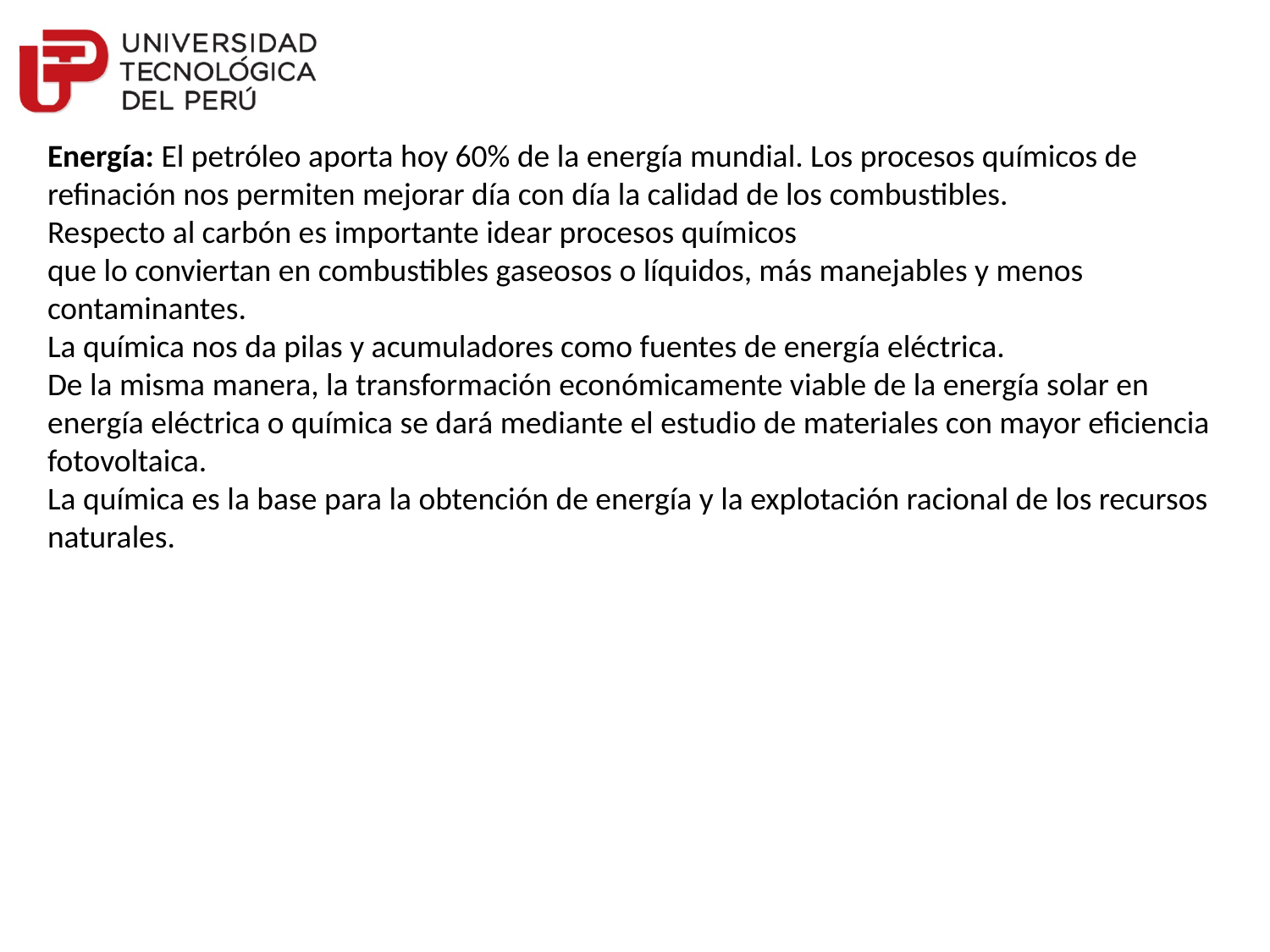

Energía: El petróleo aporta hoy 60% de la energía mundial. Los procesos químicos de refinación nos permiten mejorar día con día la calidad de los combustibles.
Respecto al carbón es importante idear procesos químicos
que lo conviertan en combustibles gaseosos o líquidos, más manejables y menos contaminantes.
La química nos da pilas y acumuladores como fuentes de energía eléctrica.
De la misma manera, la transformación económicamente viable de la energía solar en energía eléctrica o química se dará mediante el estudio de materiales con mayor eficiencia fotovoltaica.
La química es la base para la obtención de energía y la explotación racional de los recursos naturales.